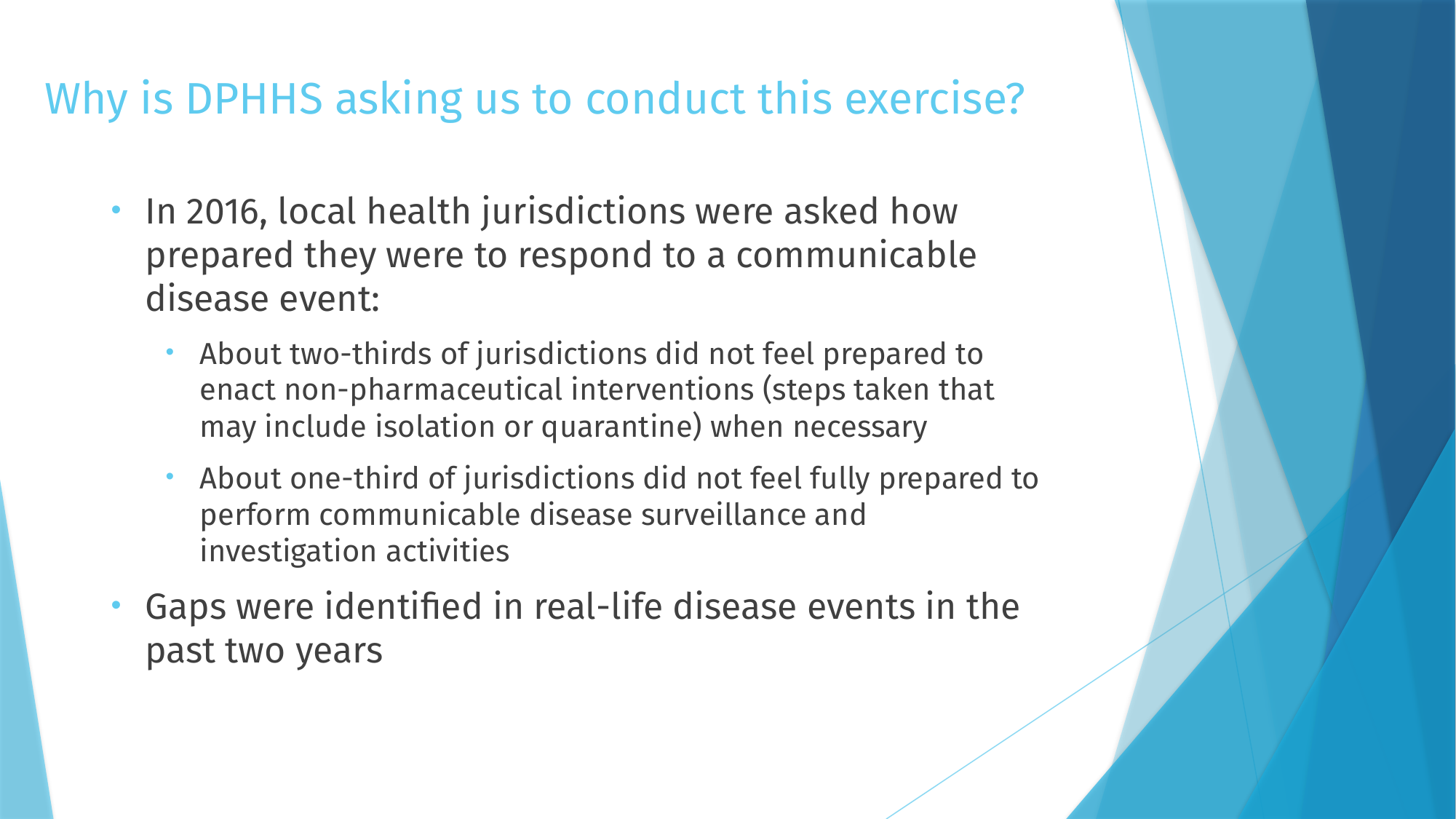

# Why is DPHHS asking us to conduct this exercise?
In 2016, local health jurisdictions were asked how prepared they were to respond to a communicable disease event:
About two-thirds of jurisdictions did not feel prepared to enact non-pharmaceutical interventions (steps taken that may include isolation or quarantine) when necessary
About one-third of jurisdictions did not feel fully prepared to perform communicable disease surveillance and investigation activities
Gaps were identified in real-life disease events in the past two years